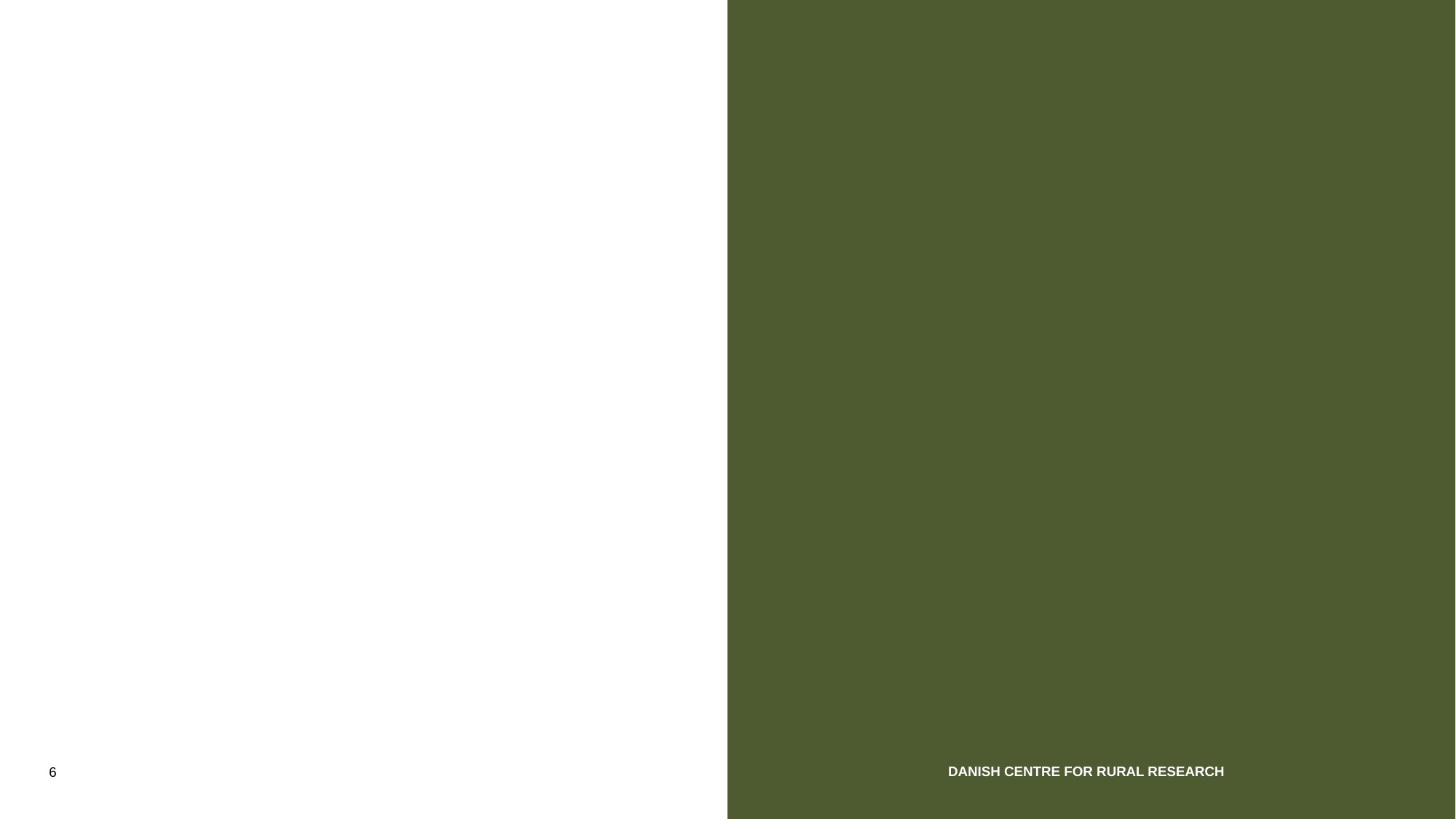

#

 Danish Centre for Rural Research

6
21 September 2016